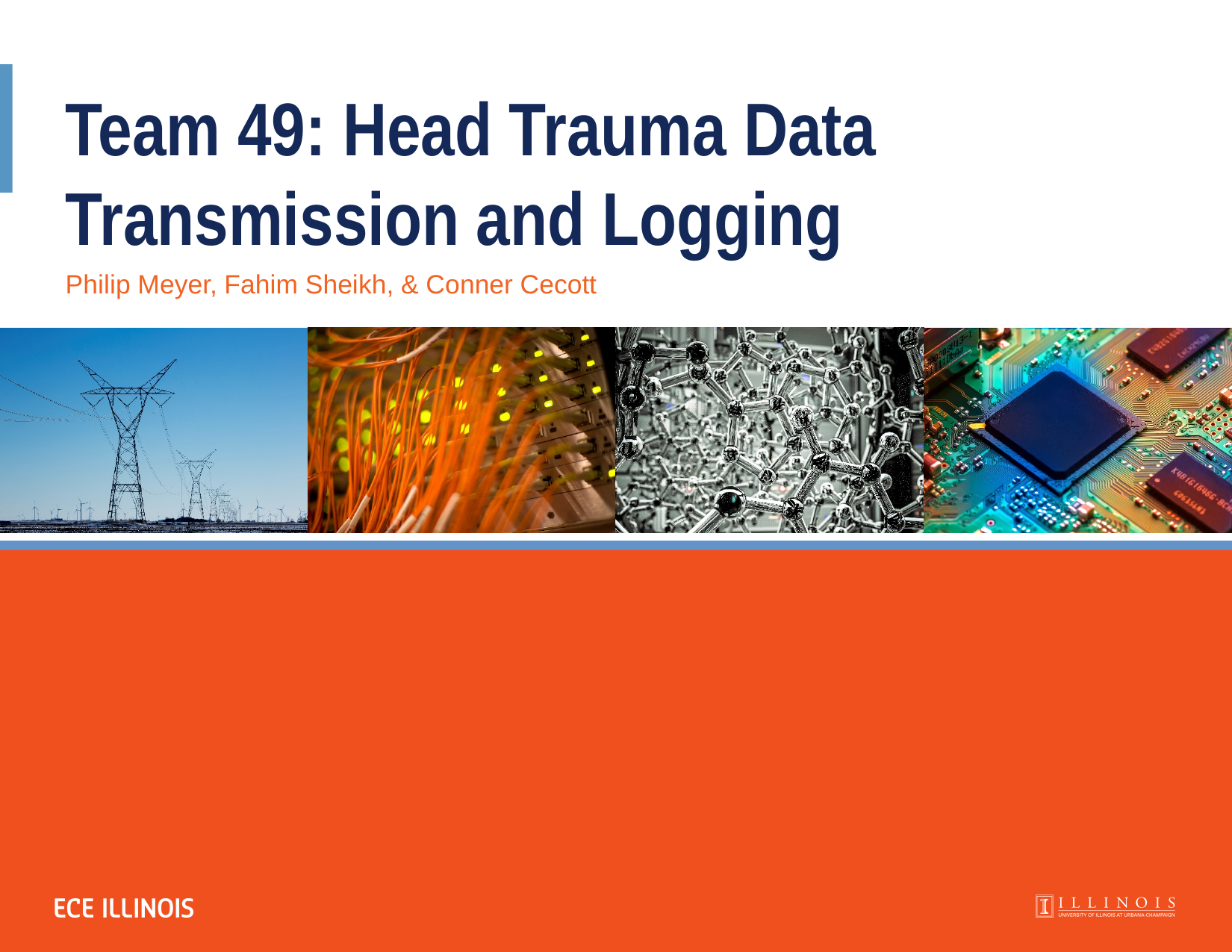

Team 49: Head Trauma Data Transmission and Logging
Philip Meyer, Fahim Sheikh, & Conner Cecott